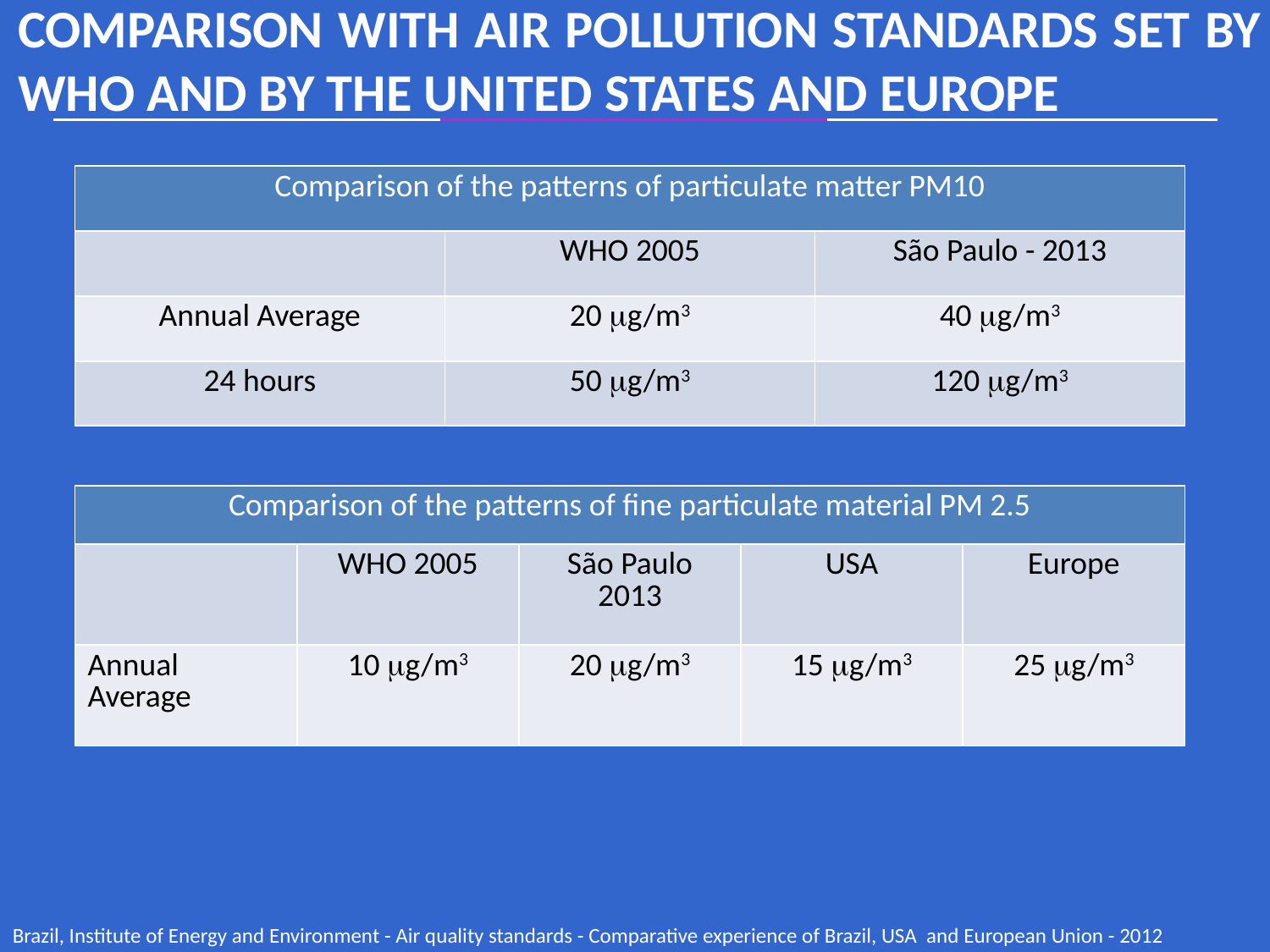

COMPARISON WITH AIR POLLUTION STANDARDS SET BY WHO AND BY THE UNITED STATES AND EUROPE
| Comparison of the patterns of particulate matter PM10 |  |  |
| --- | --- | --- |
|  | WHO 2005 | São Paulo - 2013 |
| Annual Average | 20 μg/m3 | 40 μg/m3 |
| 24 hours | 50 μg/m3 | 120 μg/m3 |
| Comparison of the patterns of fine particulate material PM 2.5 |  |  |  |  |
| --- | --- | --- | --- | --- |
|  | WHO 2005 | São Paulo 2013 | USA | Europe |
| Annual Average | 10 μg/m3 | 20 μg/m3 | 15 μg/m3 | 25 μg/m3 |
Brazil, Institute of Energy and Environment - Air quality standards - Comparative experience of Brazil, USA  and European Union - 2012